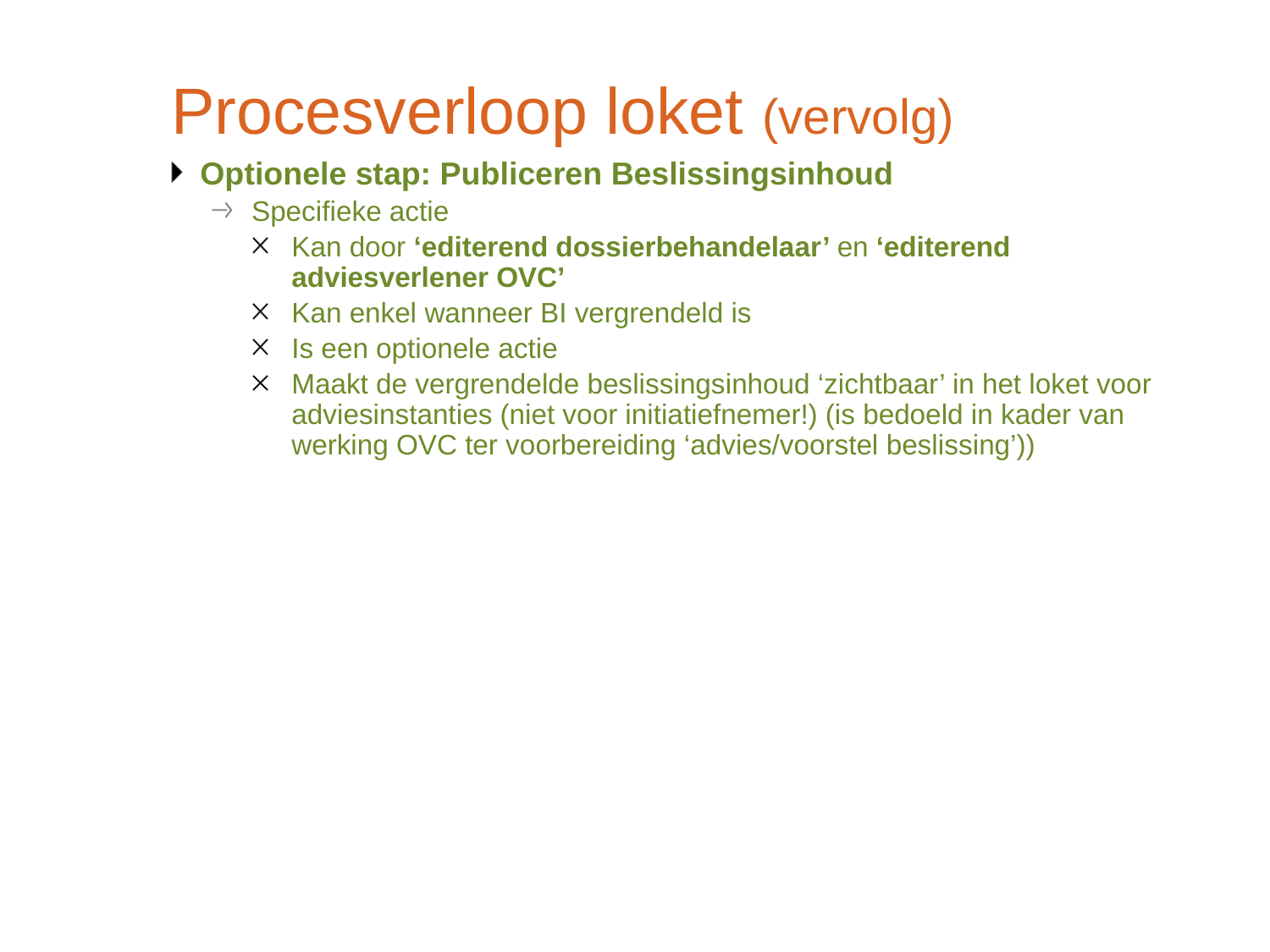

# Procesverloop loket (vervolg)
Optionele stap: Publiceren Beslissingsinhoud
Specifieke actie
Kan door ‘editerend dossierbehandelaar’ en ‘editerend adviesverlener OVC’
Kan enkel wanneer BI vergrendeld is
Is een optionele actie
Maakt de vergrendelde beslissingsinhoud ‘zichtbaar’ in het loket voor adviesinstanties (niet voor initiatiefnemer!) (is bedoeld in kader van werking OVC ter voorbereiding ‘advies/voorstel beslissing’))